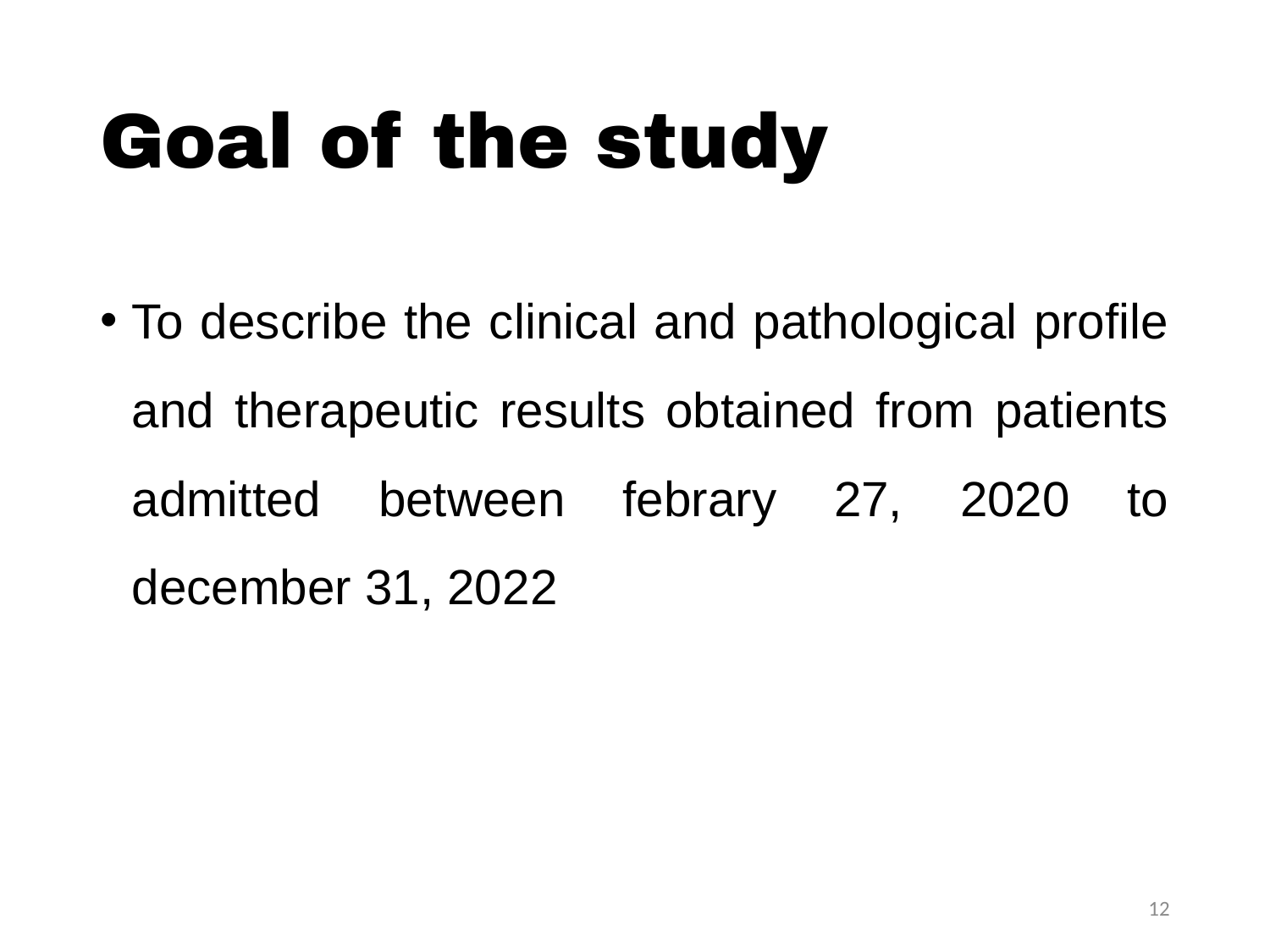

# Goal of the study
To describe the clinical and pathological profile and therapeutic results obtained from patients admitted between febrary 27, 2020 to december 31, 2022

12